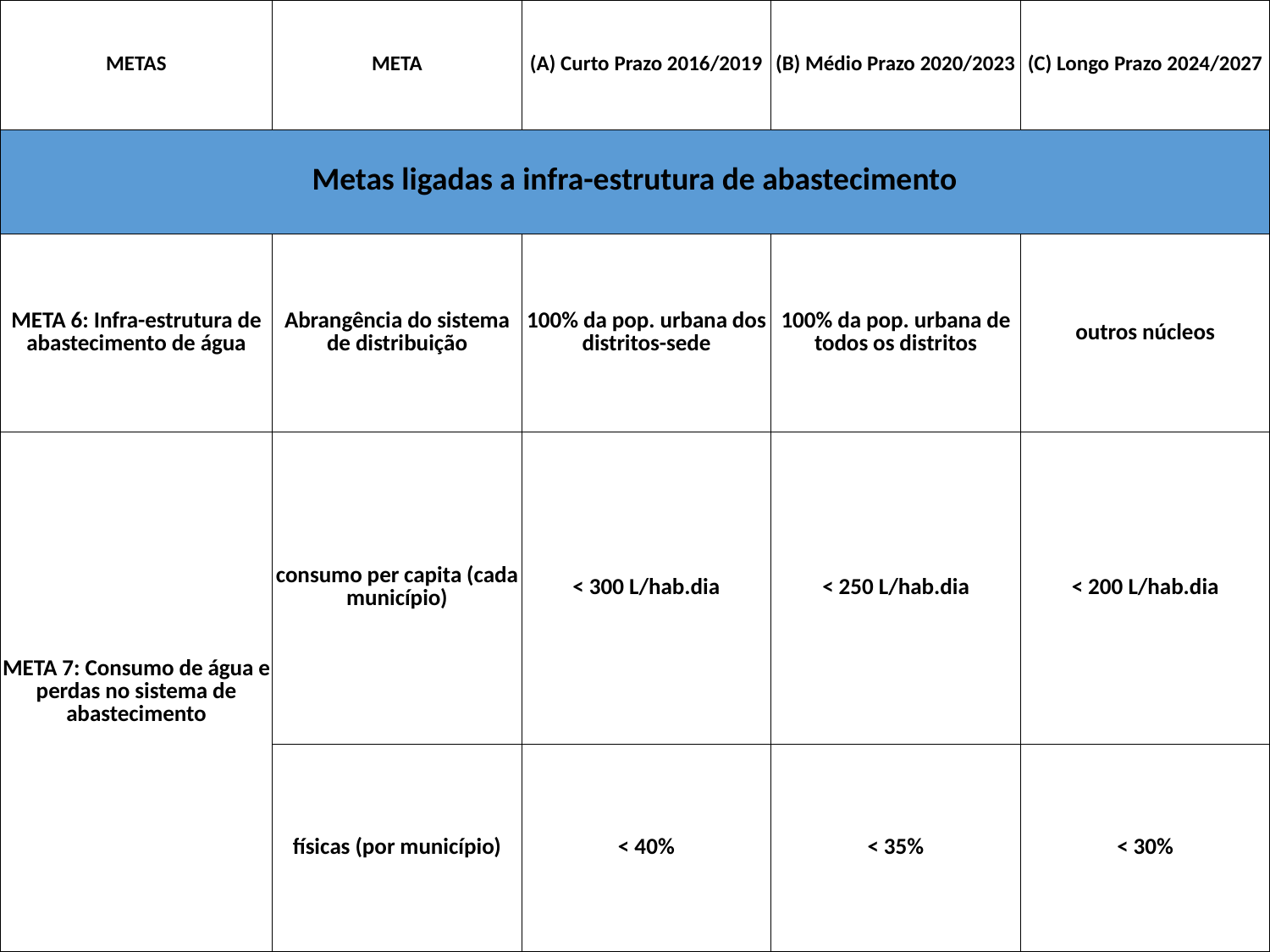

| METAS | META | (A) Curto Prazo 2016/2019 | (B) Médio Prazo 2020/2023 | (C) Longo Prazo 2024/2027 |
| --- | --- | --- | --- | --- |
| Metas ligadas a infra-estrutura de abastecimento |  |  |  |  |
| META 6: Infra-estrutura de abastecimento de água | Abrangência do sistema de distribuição | 100% da pop. urbana dos distritos-sede | 100% da pop. urbana de todos os distritos | outros núcleos |
| META 7: Consumo de água e perdas no sistema de abastecimento | consumo per capita (cada município) | < 300 L/hab.dia | < 250 L/hab.dia | < 200 L/hab.dia |
|  | físicas (por município) | < 40% | < 35% | < 30% |